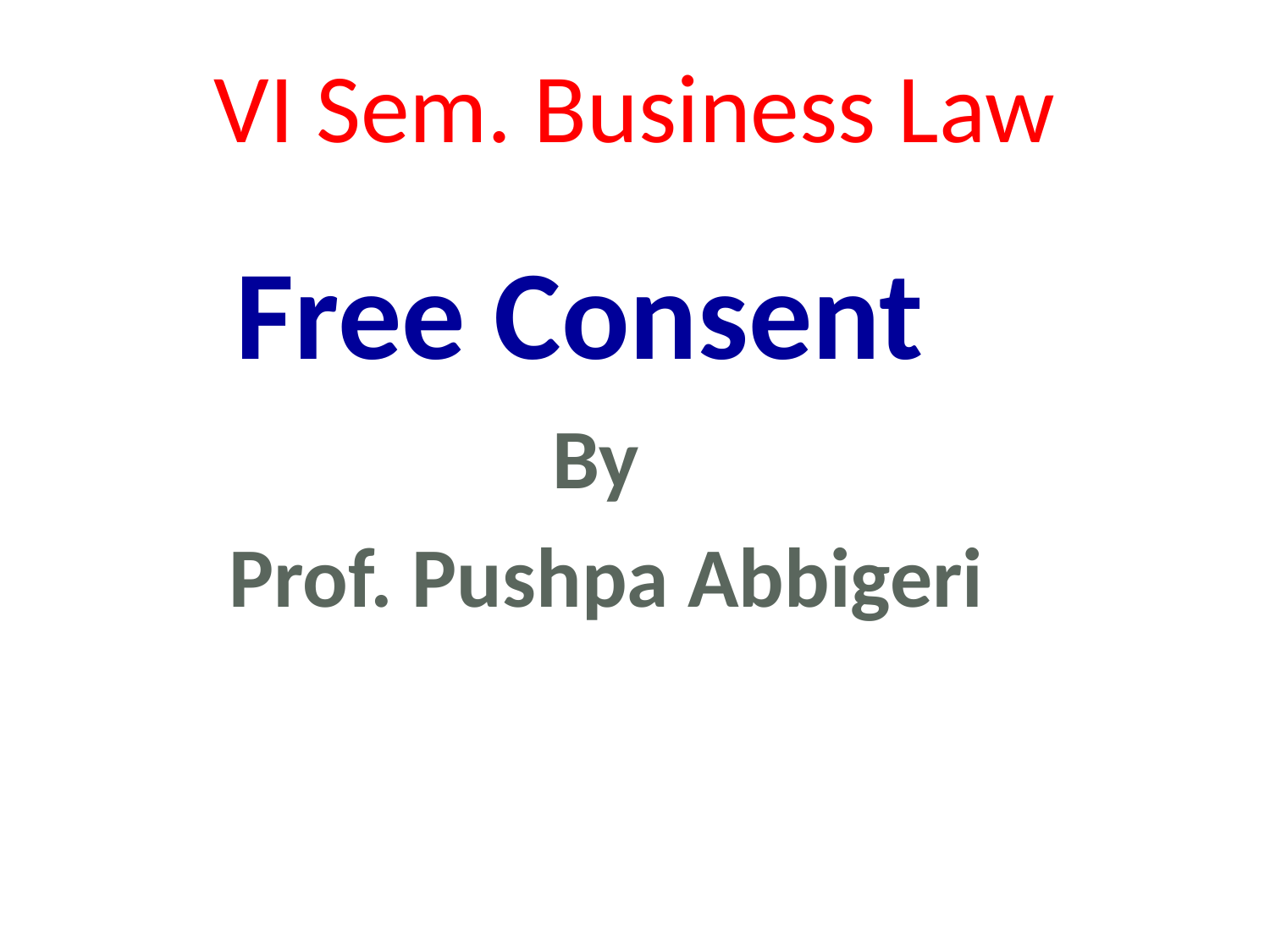

# VI Sem. Business Law
     Free Consent
                         By
        Prof. Pushpa Abbigeri